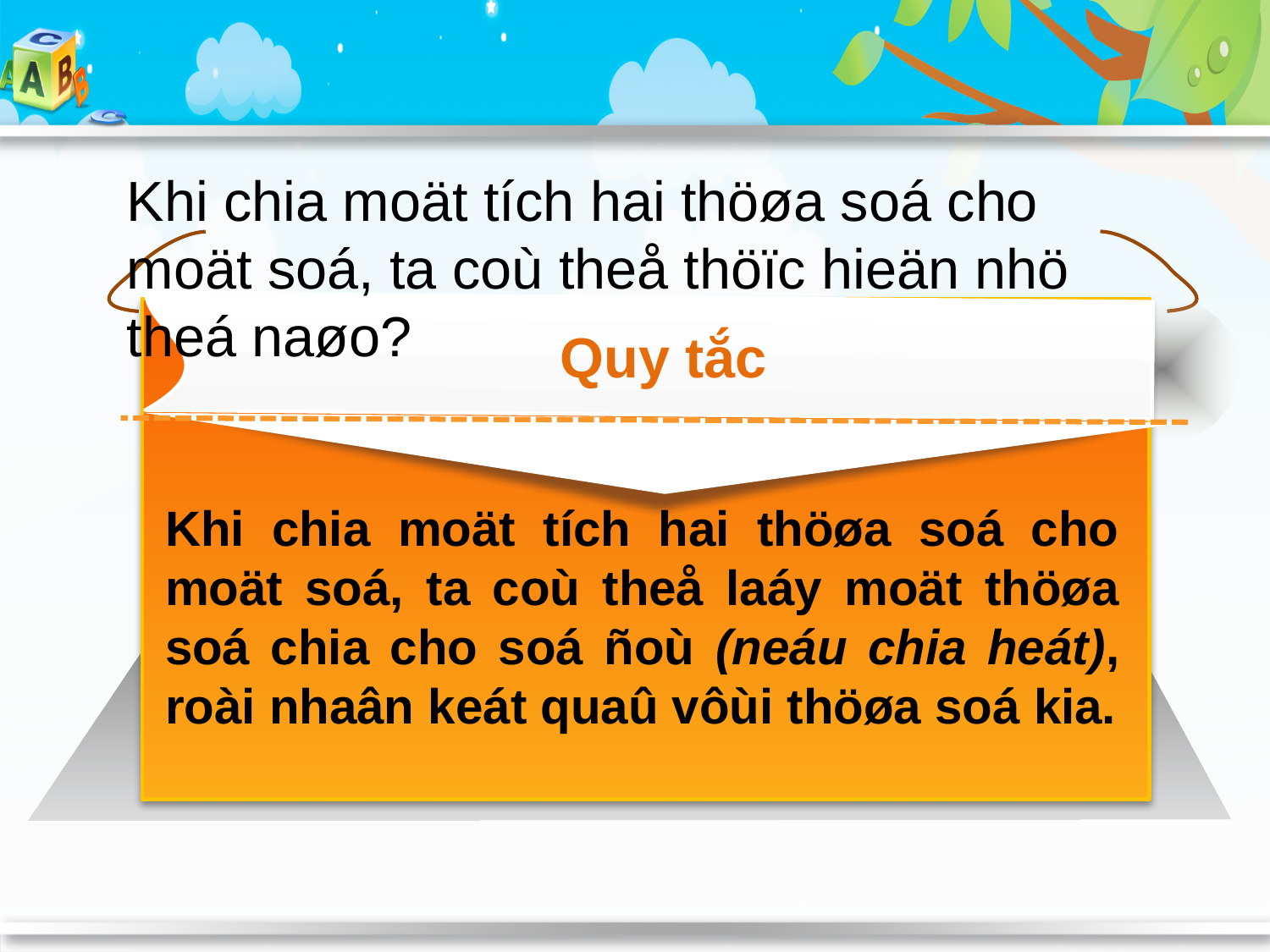

Khi chia moät tích hai thöøa soá cho moät soá, ta coù theå thöïc hieän nhö theá naøo?

Quy tắc
Khi chia moät tích hai thöøa soá cho moät soá, ta coù theå laáy moät thöøa soá chia cho soá ñoù (neáu chia heát), roài nhaân keát quaû vôùi thöøa soá kia.